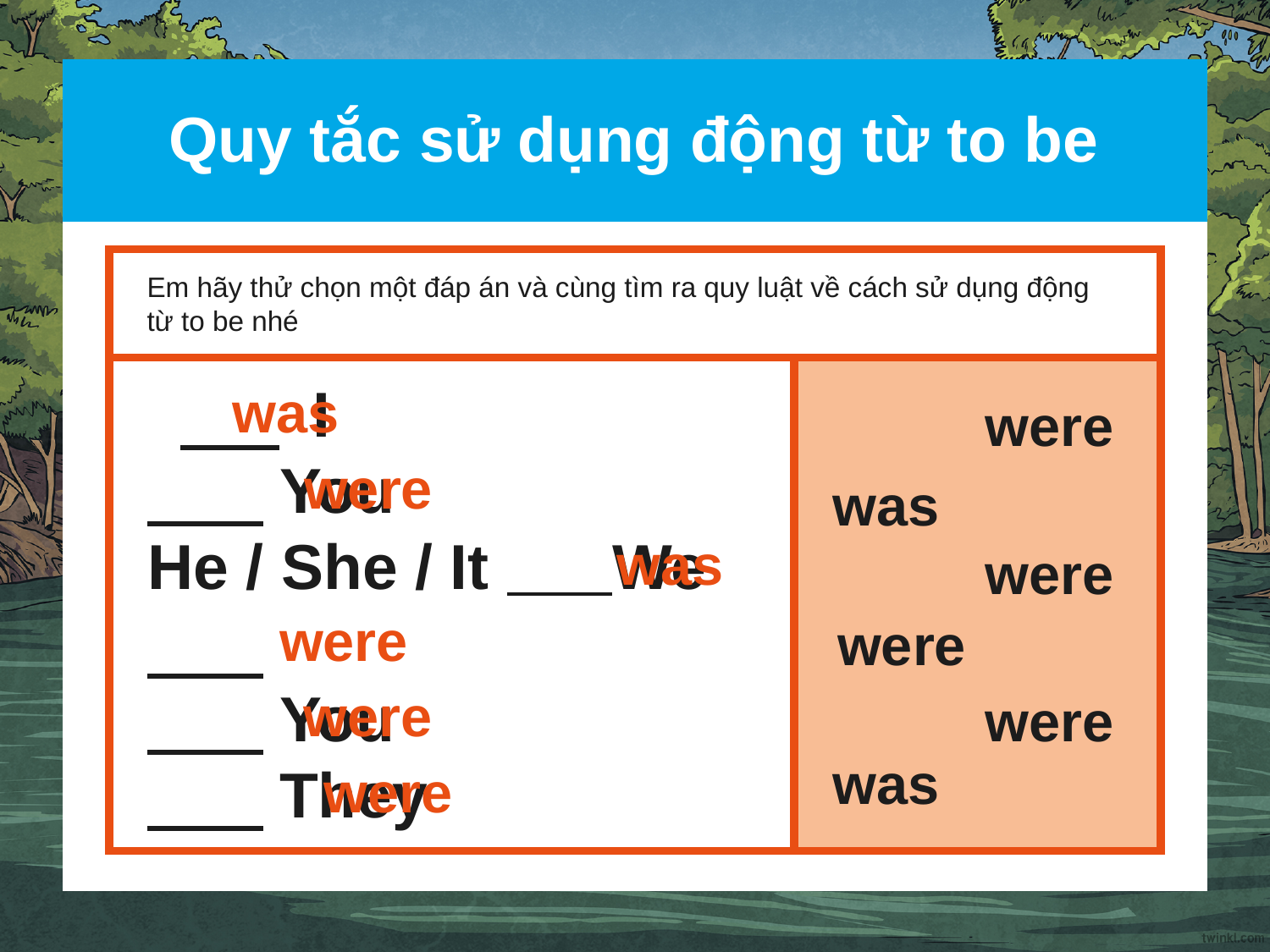

# Quy tắc sử dụng động từ to be

Em hãy thử chọn một đáp án và cùng tìm ra quy luật về cách sử dụng động từ to be nhé

I
You
He / She / It       We
You
They
was
were
were
was
was
were
were
were
were
were
was
were